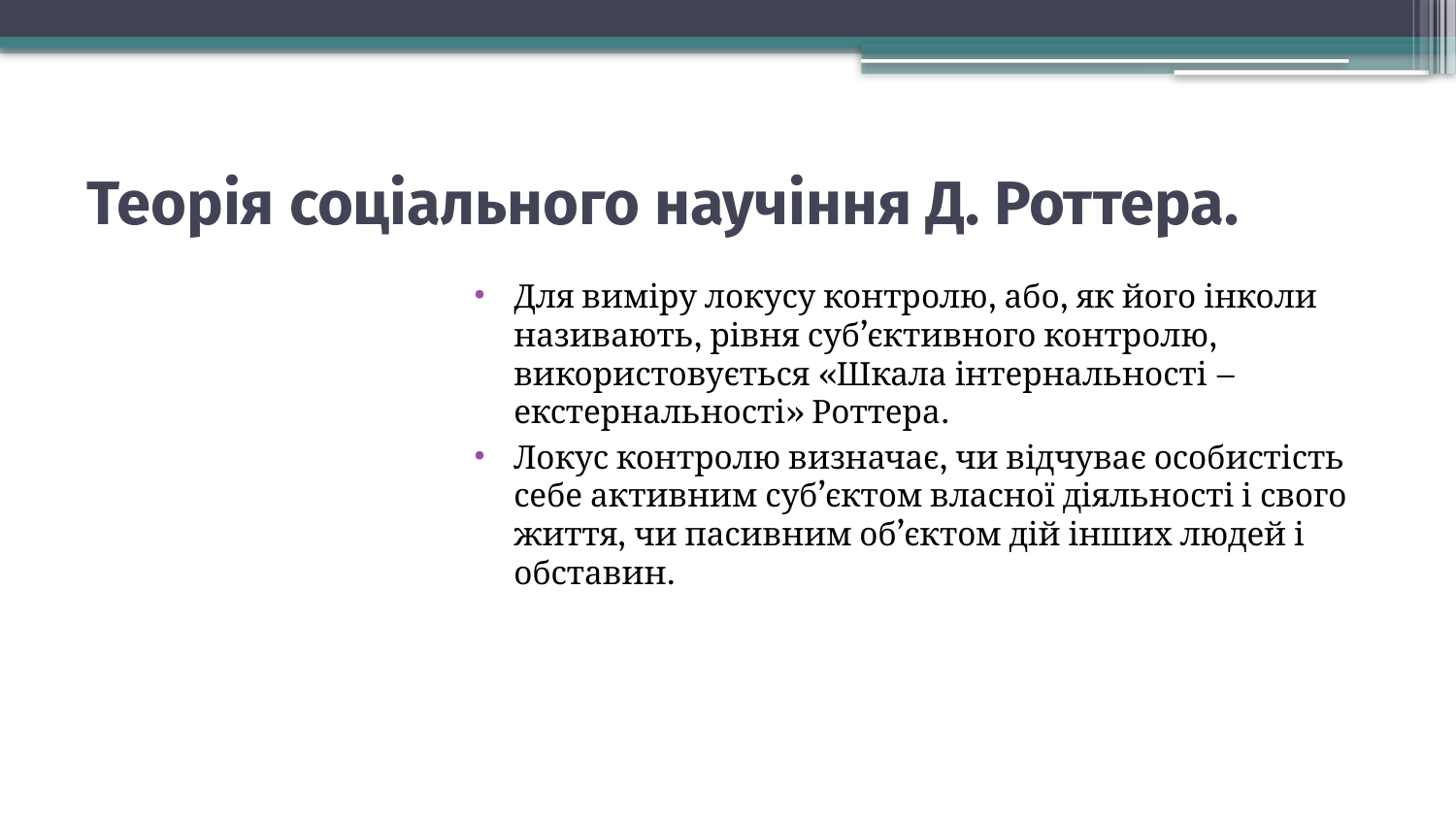

# Теорія соціального научіння Д. Роттера.
Для виміру локусу контролю, або, як його інколи називають, рівня суб’єктивного контролю, використовується «Шкала інтернальності – екстернальності» Роттера.
Локус контролю визначає, чи відчуває особистість себе активним суб’єктом власної діяльності і свого життя, чи пасивним об’єктом дій інших людей і обставин.